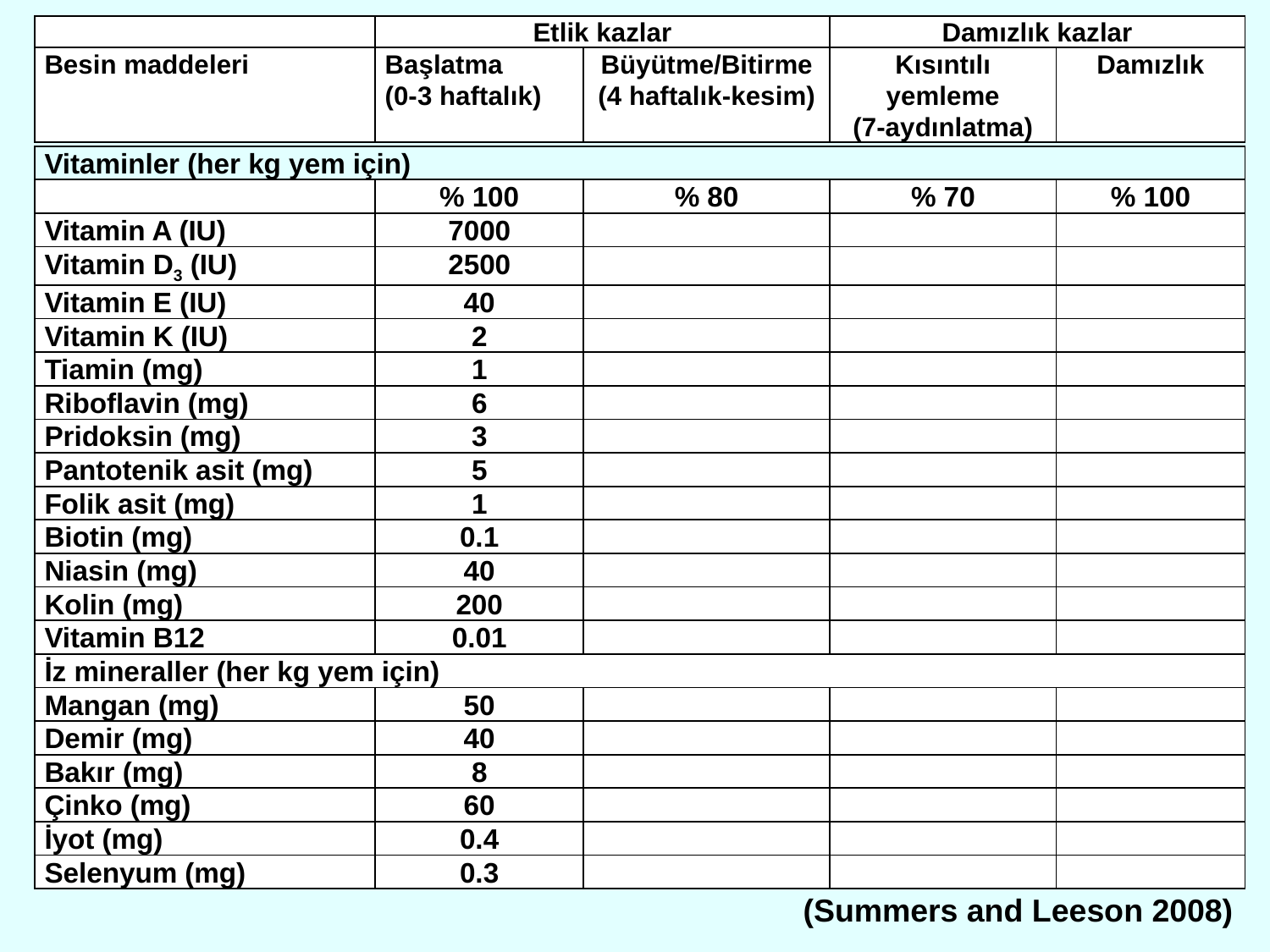

|  | Etlik kazlar |  | Damızlık kazlar |  |
| --- | --- | --- | --- | --- |
| Besin maddeleri | Başlatma (0-3 haftalık) | Büyütme/Bitirme (4 haftalık-kesim) | Kısıntılı yemleme (7-aydınlatma) | Damızlık |
| Vitaminler (her kg yem için) |  |  |  |  |
| --- | --- | --- | --- | --- |
|  | % 100 | % 80 | % 70 | % 100 |
| Vitamin A (IU) | 7000 |  |  |  |
| Vitamin D3 (IU) | 2500 |  |  |  |
| Vitamin E (IU) | 40 |  |  |  |
| Vitamin K (IU) | 2 |  |  |  |
| Tiamin (mg) | 1 |  |  |  |
| Riboflavin (mg) | 6 |  |  |  |
| Pridoksin (mg) | 3 |  |  |  |
| Pantotenik asit (mg) | 5 |  |  |  |
| Folik asit (mg) | 1 |  |  |  |
| Biotin (mg) | 0.1 |  |  |  |
| Niasin (mg) | 40 |  |  |  |
| Kolin (mg) | 200 |  |  |  |
| Vitamin B12 | 0.01 |  |  |  |
| İz mineraller (her kg yem için) |  |  |  |  |
| Mangan (mg) | 50 |  |  |  |
| Demir (mg) | 40 |  |  |  |
| Bakır (mg) | 8 |  |  |  |
| Çinko (mg) | 60 |  |  |  |
| İyot (mg) | 0.4 |  |  |  |
| Selenyum (mg) | 0.3 |  |  |  |
(Summers and Leeson 2008)